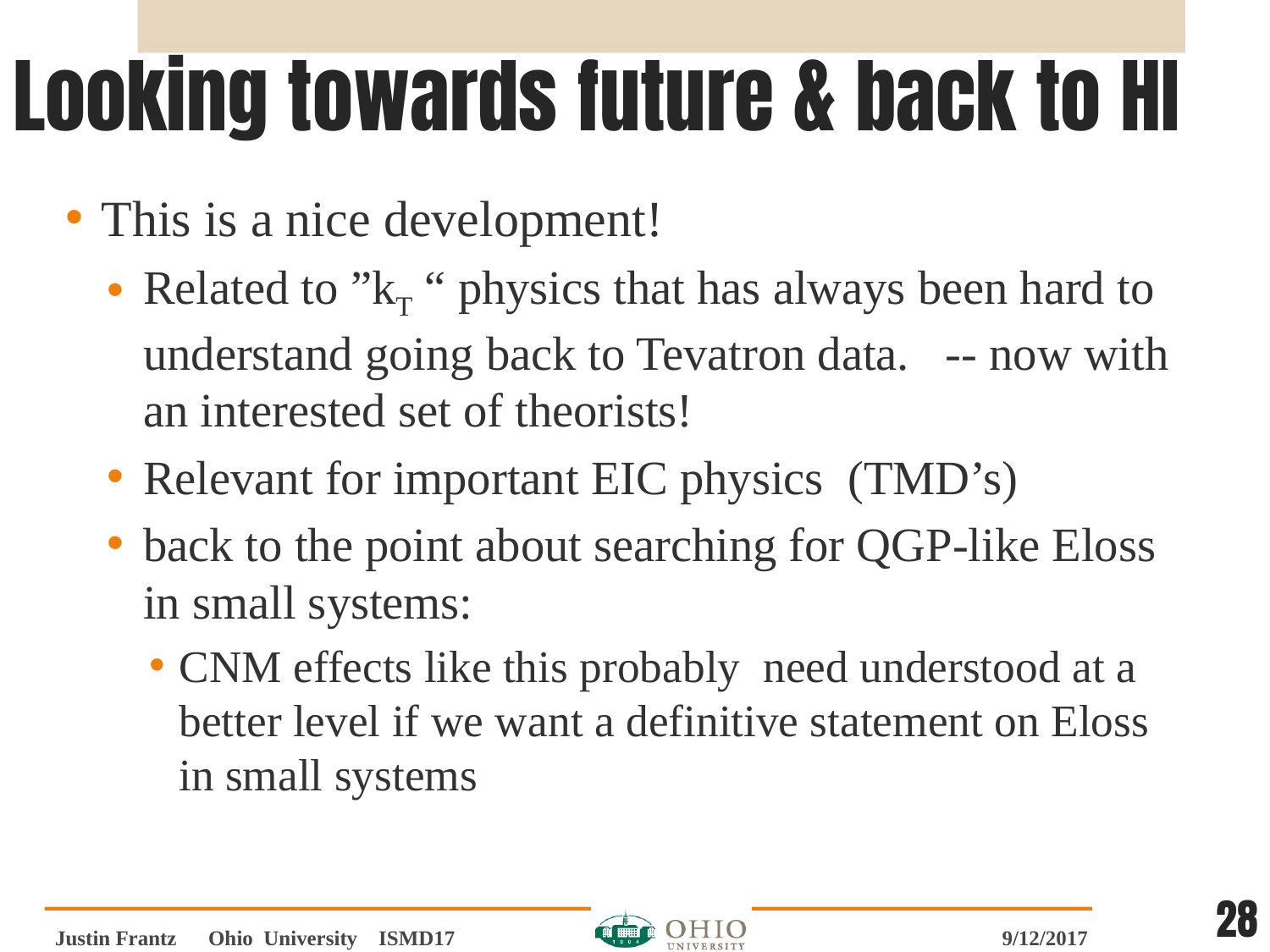

# Looking towards future & back to HI
This is a nice development!
Related to ”kT “ physics that has always been hard to understand going back to Tevatron data.   -- now with an interested set of theorists!
Relevant for important EIC physics  (TMD’s)
back to the point about searching for QGP-like Eloss in small systems:
CNM effects like this probably  need understood at a better level if we want a definitive statement on Eloss in small systems
28
Justin Frantz      Ohio  University    ISMD17
9/12/2017